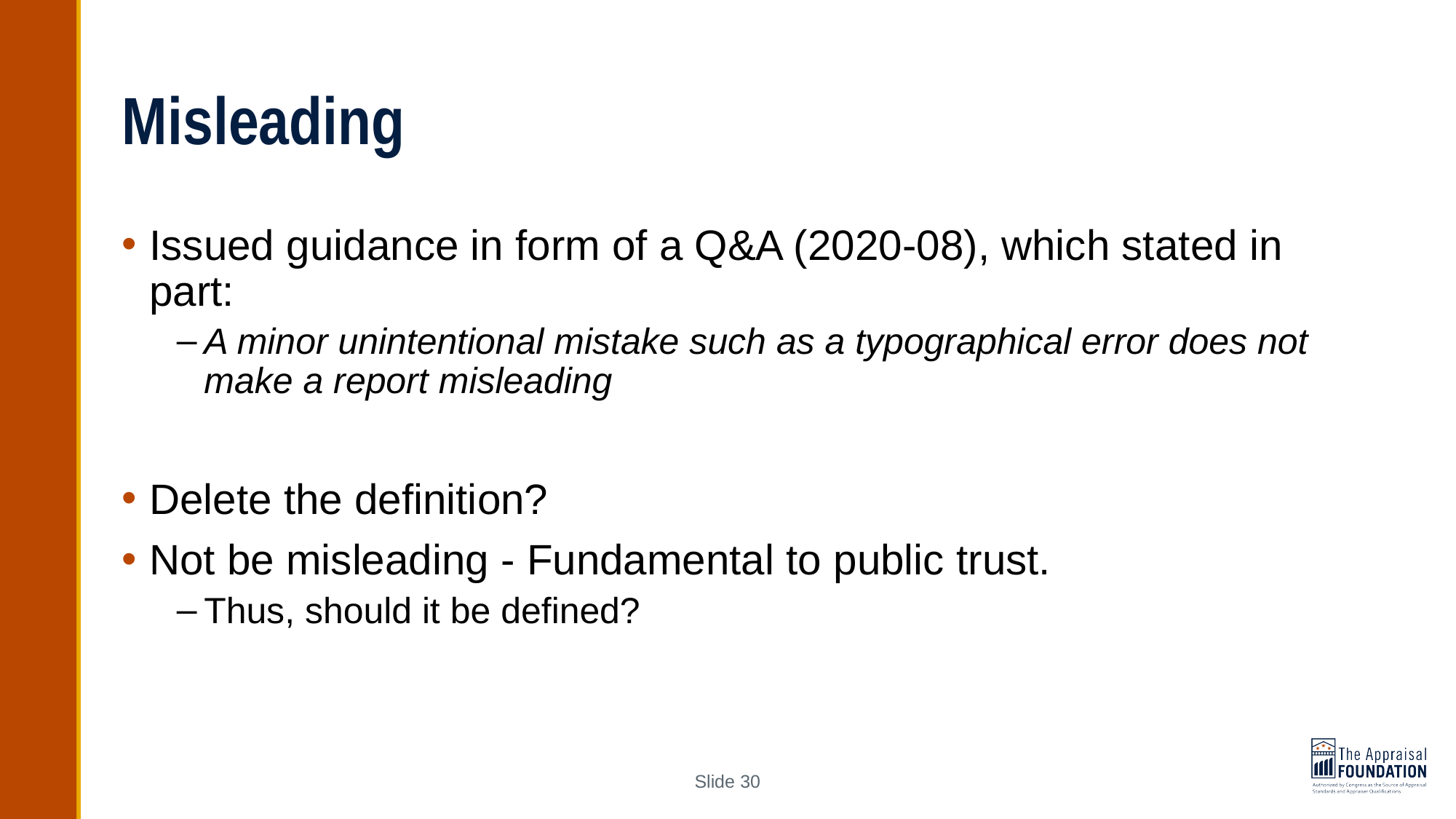

# Misleading
Issued guidance in form of a Q&A (2020-08), which stated in part:
A minor unintentional mistake such as a typographical error does not make a report misleading

Delete the definition?
Not be misleading - Fundamental to public trust.
Thus, should it be defined?
Slide 30